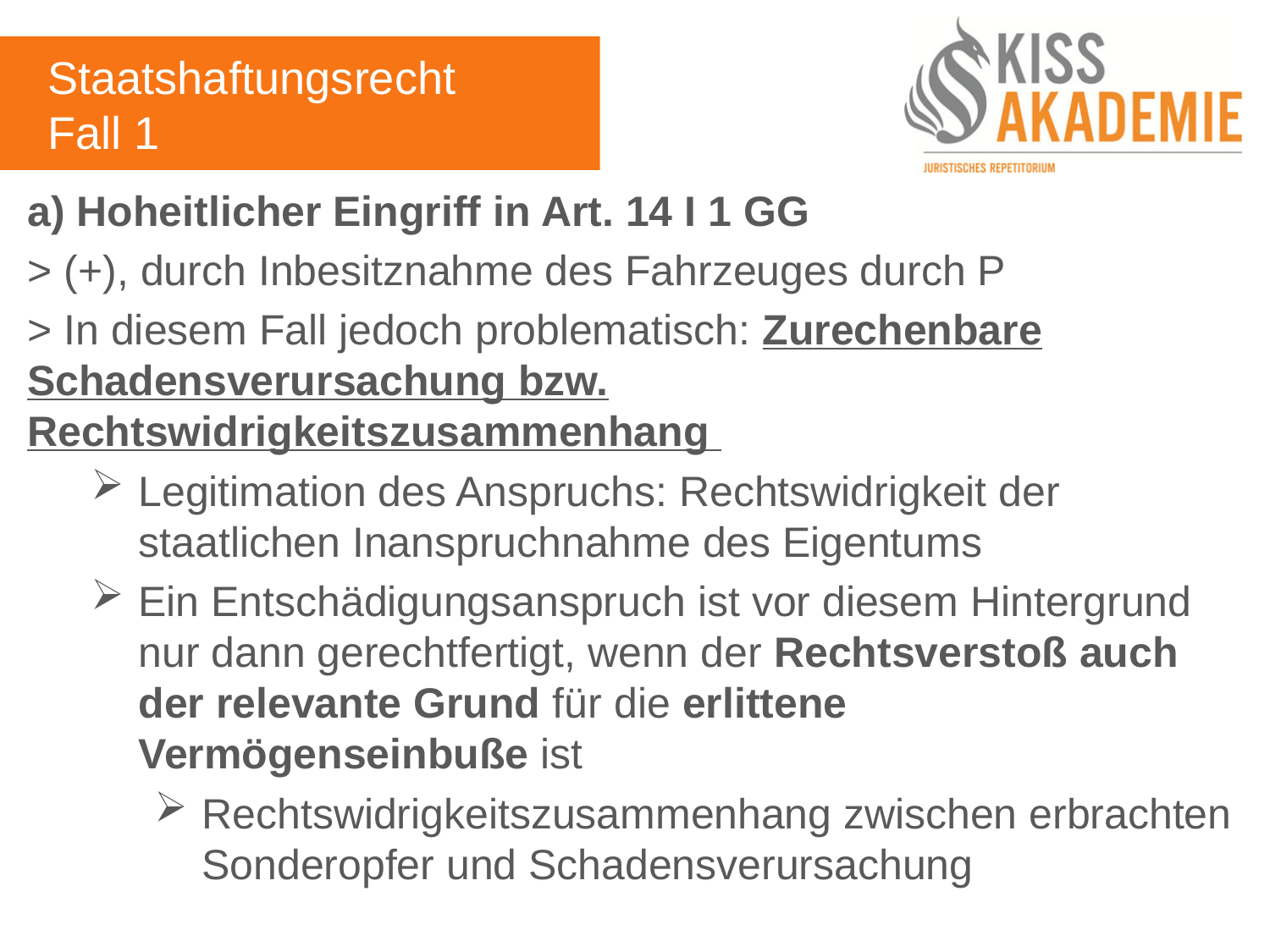

Staatshaftungsrecht
Fall 1
a) Hoheitlicher Eingriff in Art. 14 I 1 GG
> (+), durch Inbesitznahme des Fahrzeuges durch P
> In diesem Fall jedoch problematisch: Zurechenbare Schadensverursachung bzw. Rechtswidrigkeitszusammenhang
Legitimation des Anspruchs: Rechtswidrigkeit der staatlichen Inanspruchnahme des Eigentums
Ein Entschädigungsanspruch ist vor diesem Hintergrund nur dann gerechtfertigt, wenn der Rechtsverstoß auch der relevante Grund für die erlittene Vermögenseinbuße ist
Rechtswidrigkeitszusammenhang zwischen erbrachten Sonderopfer und Schadensverursachung